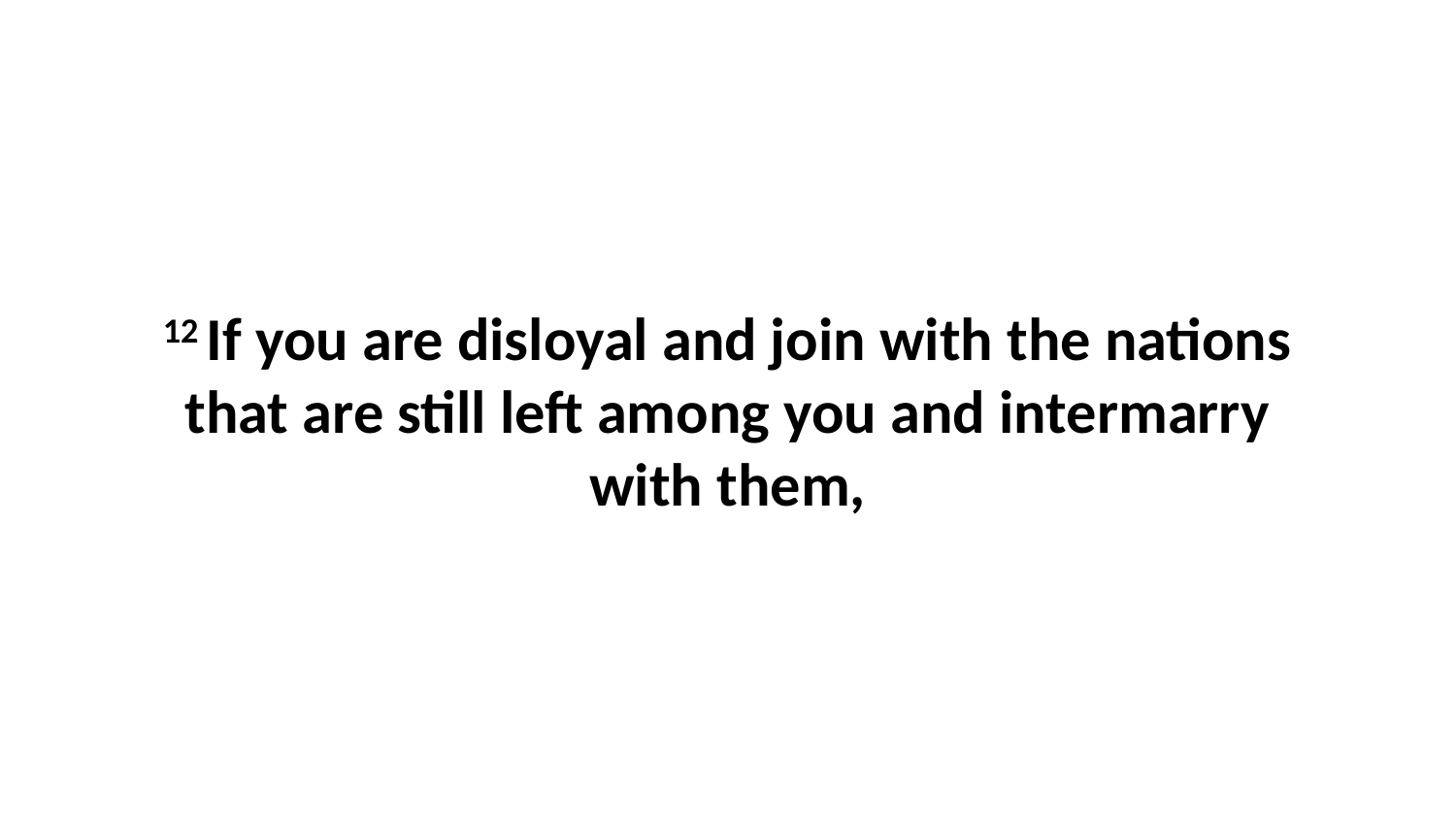

12 If you are disloyal and join with the nations that are still left among you and intermarry with them,